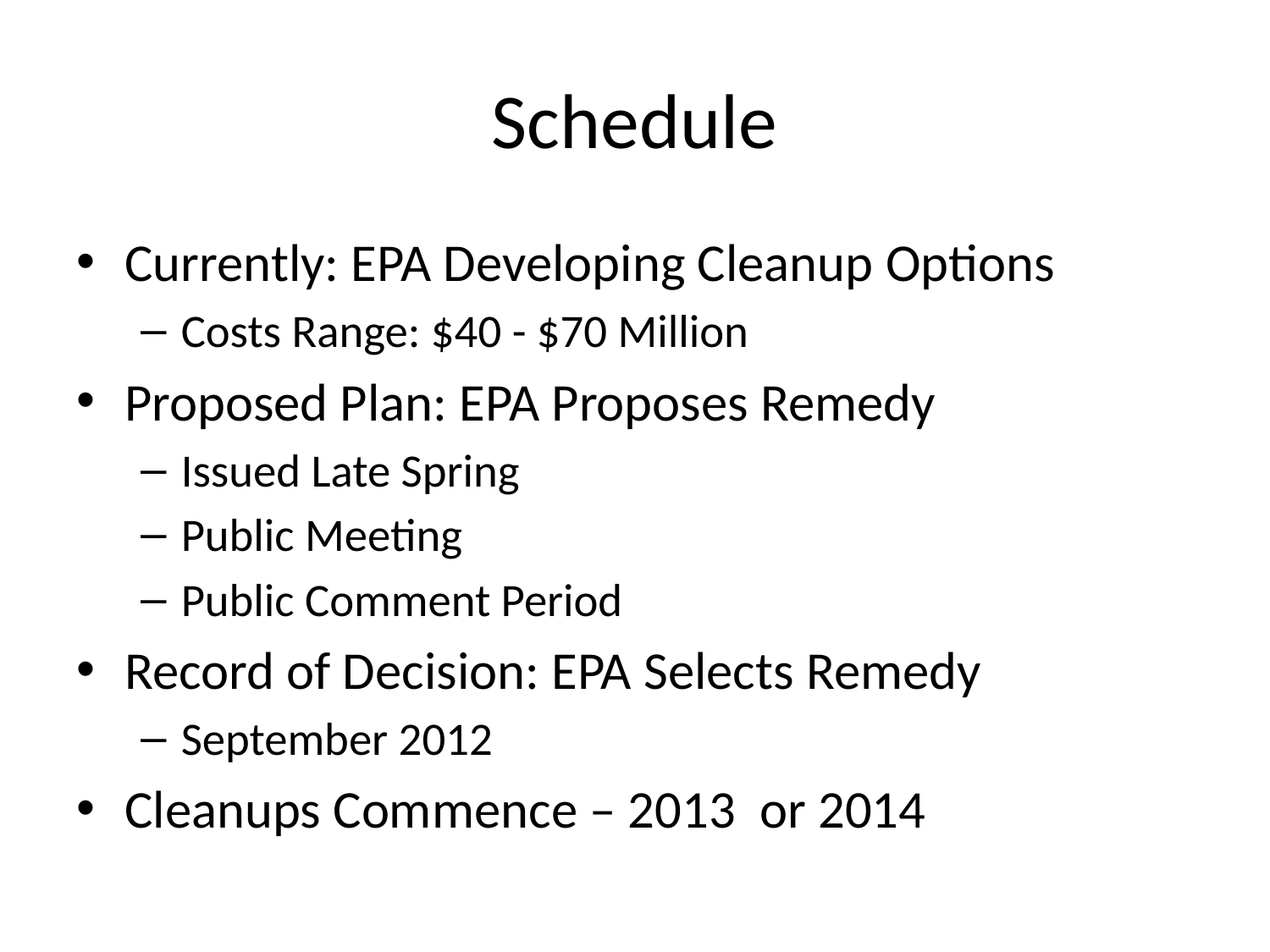

# Schedule
Currently: EPA Developing Cleanup Options
Costs Range: $40 - $70 Million
Proposed Plan: EPA Proposes Remedy
Issued Late Spring
Public Meeting
Public Comment Period
Record of Decision: EPA Selects Remedy
September 2012
Cleanups Commence – 2013  or 2014